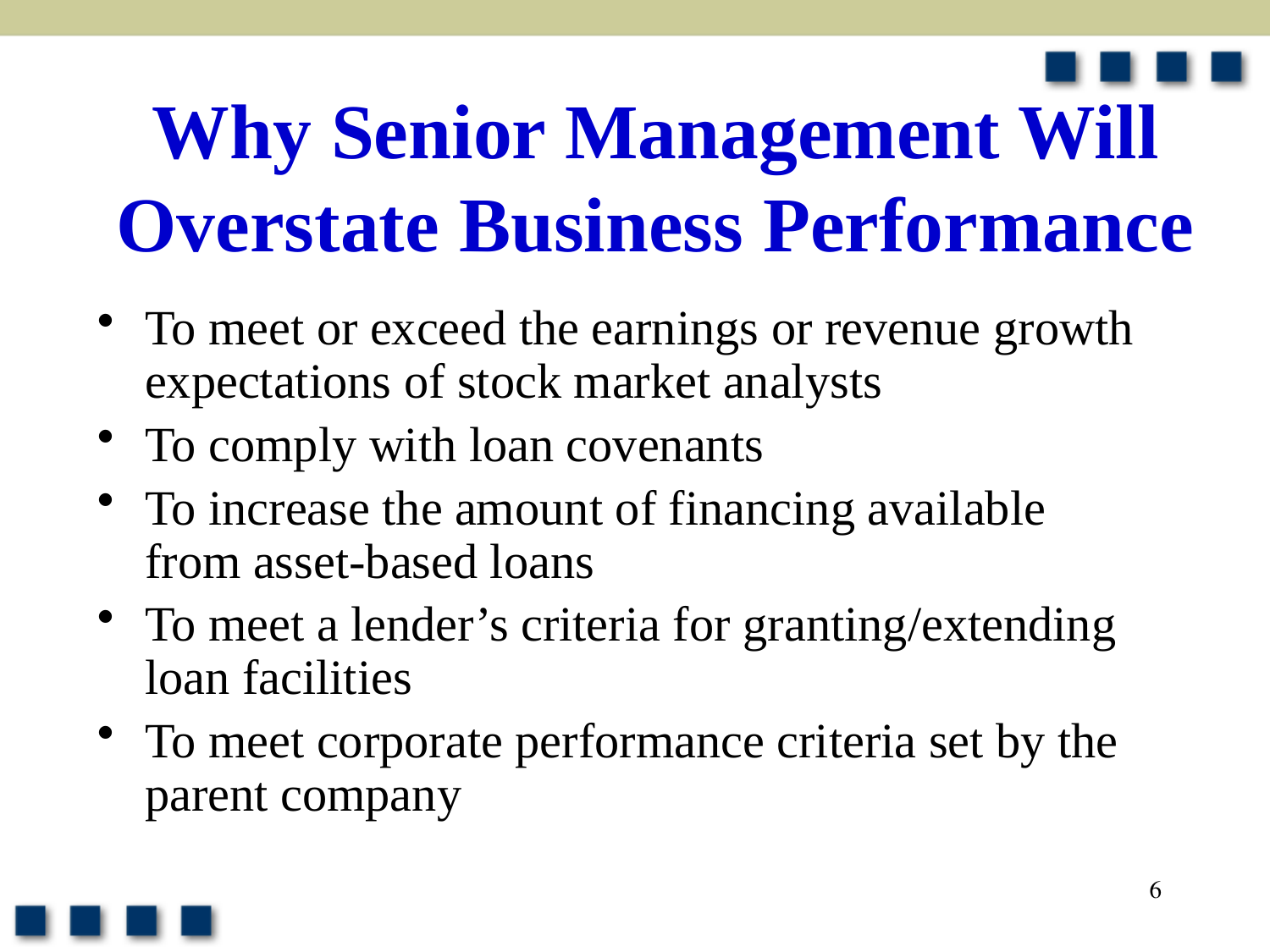

# Why Senior Management Will Overstate Business Performance
To meet or exceed the earnings or revenue growth expectations of stock market analysts
To comply with loan covenants
To increase the amount of financing available from asset-based loans
To meet a lender’s criteria for granting/extending loan facilities
To meet corporate performance criteria set by the parent company

6